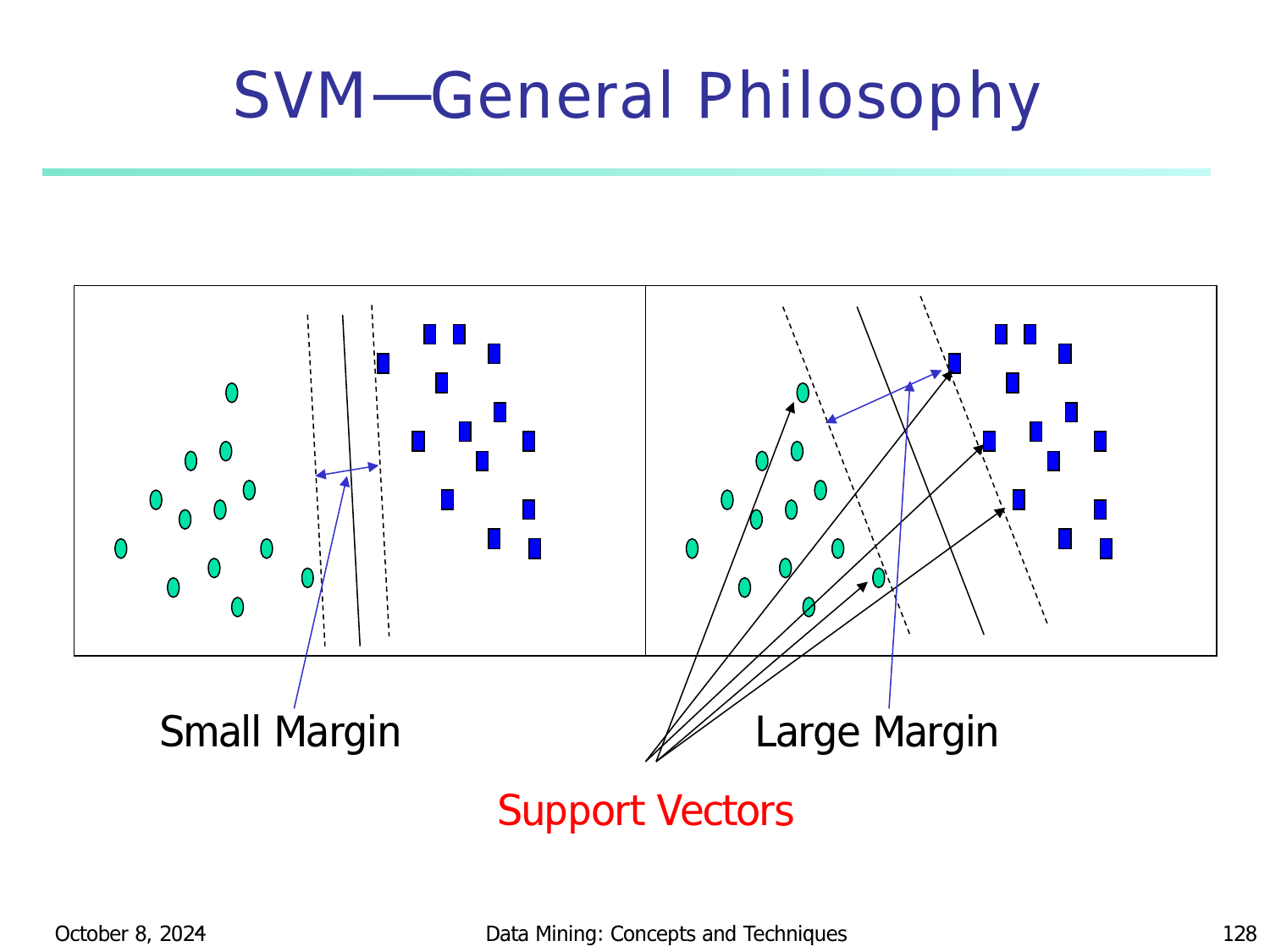

# SVM—General Philosophy

Support Vectors

Large Margin

Small Margin
October 8, 2024
Data Mining: Concepts and Techniques
128